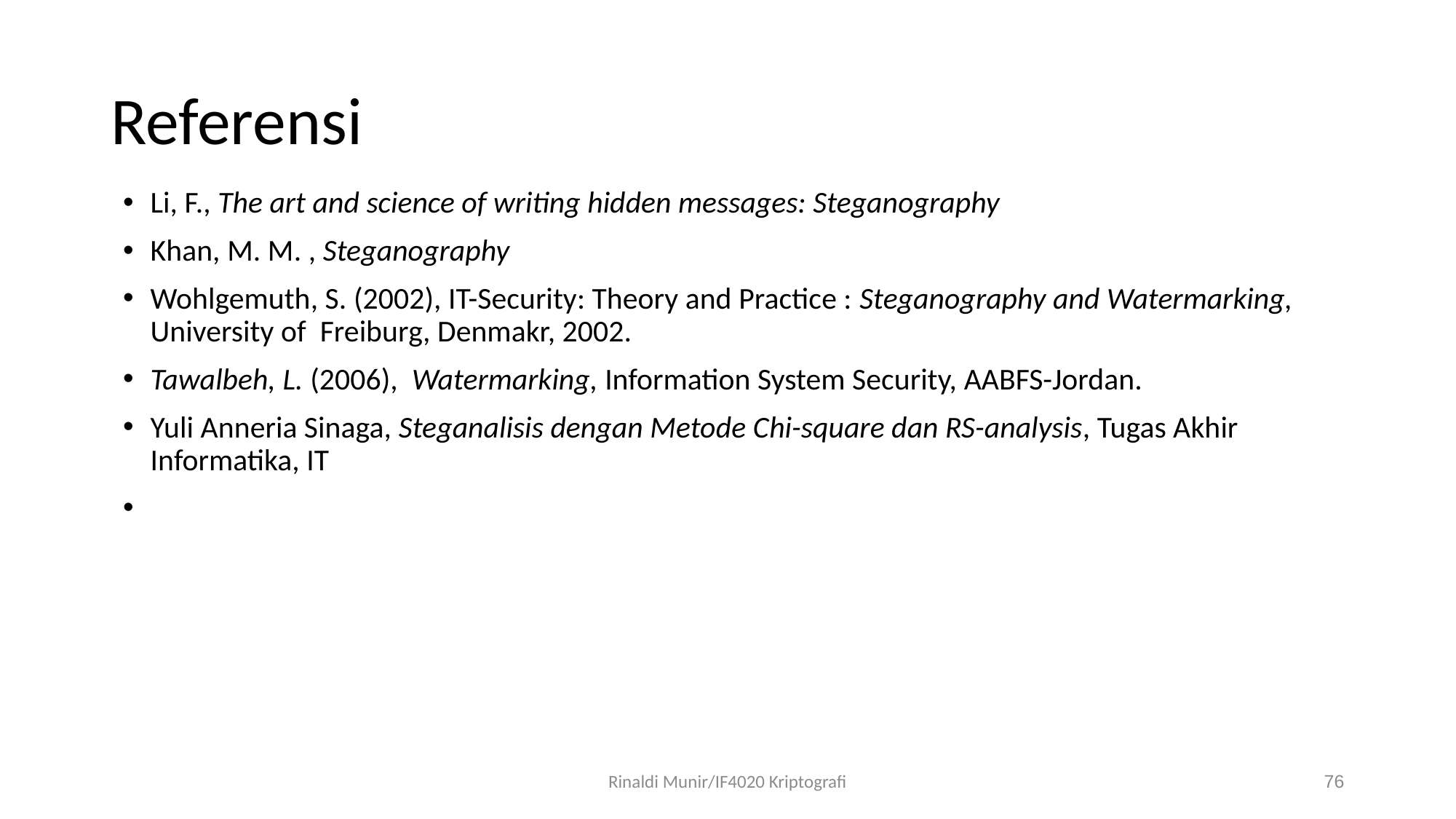

# Referensi
Li, F., The art and science of writing hidden messages: Steganography
Khan, M. M. , Steganography
Wohlgemuth, S. (2002), IT-Security: Theory and Practice : Steganography and Watermarking, University of  Freiburg, Denmakr, 2002.
Tawalbeh, L. (2006),  Watermarking, Information System Security, AABFS-Jordan.
Yuli Anneria Sinaga, Steganalisis dengan Metode Chi-square dan RS-analysis, Tugas Akhir Informatika, IT

Rinaldi Munir/IF4020 Kriptografi
76